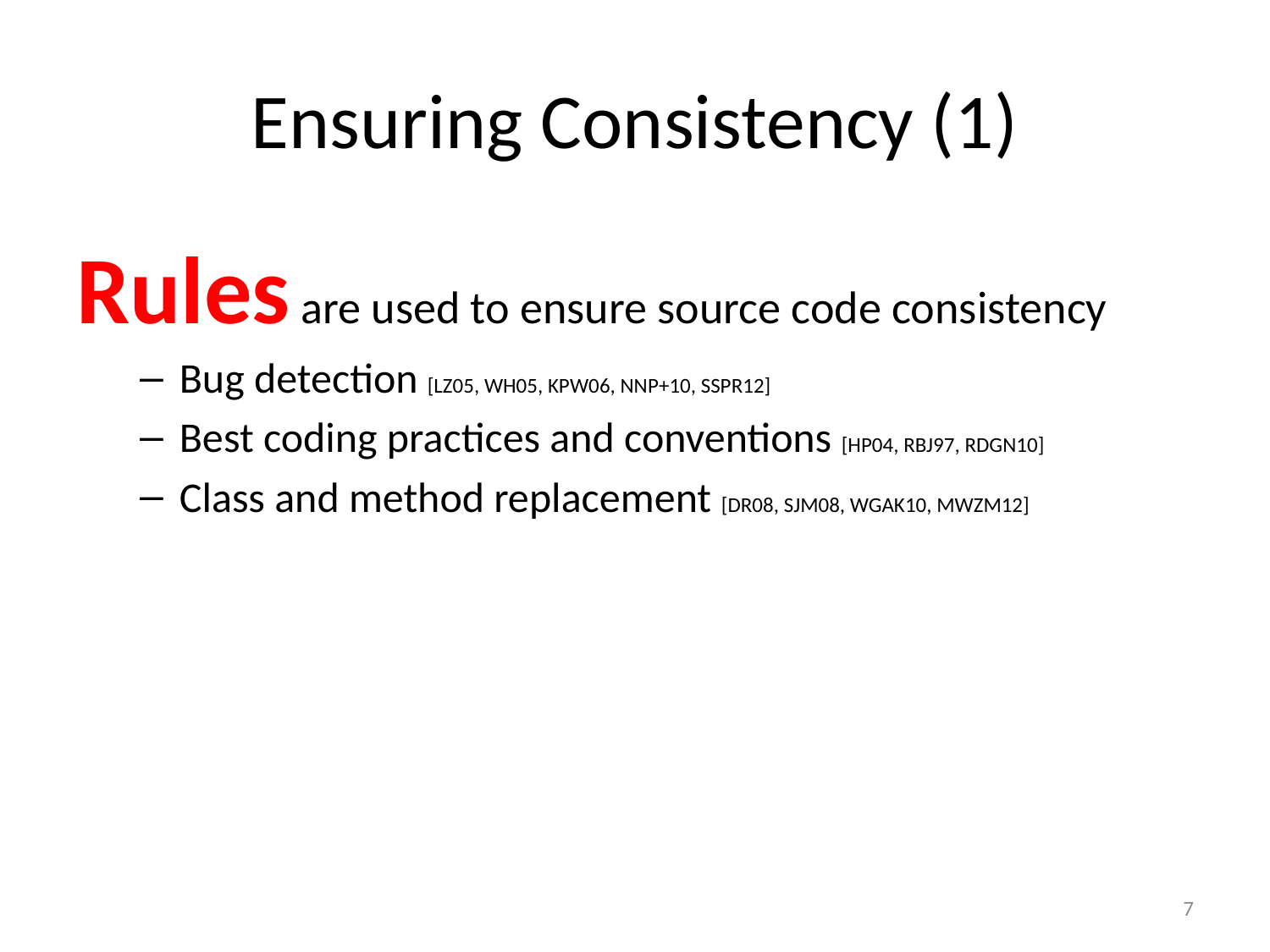

# Ensuring Consistency (1)
Rules are used to ensure source code consistency
Bug detection [LZ05, WH05, KPW06, NNP+10, SSPR12]
Best coding practices and conventions [HP04, RBJ97, RDGN10]
Class and method replacement [DR08, SJM08, WGAK10, MWZM12]
7